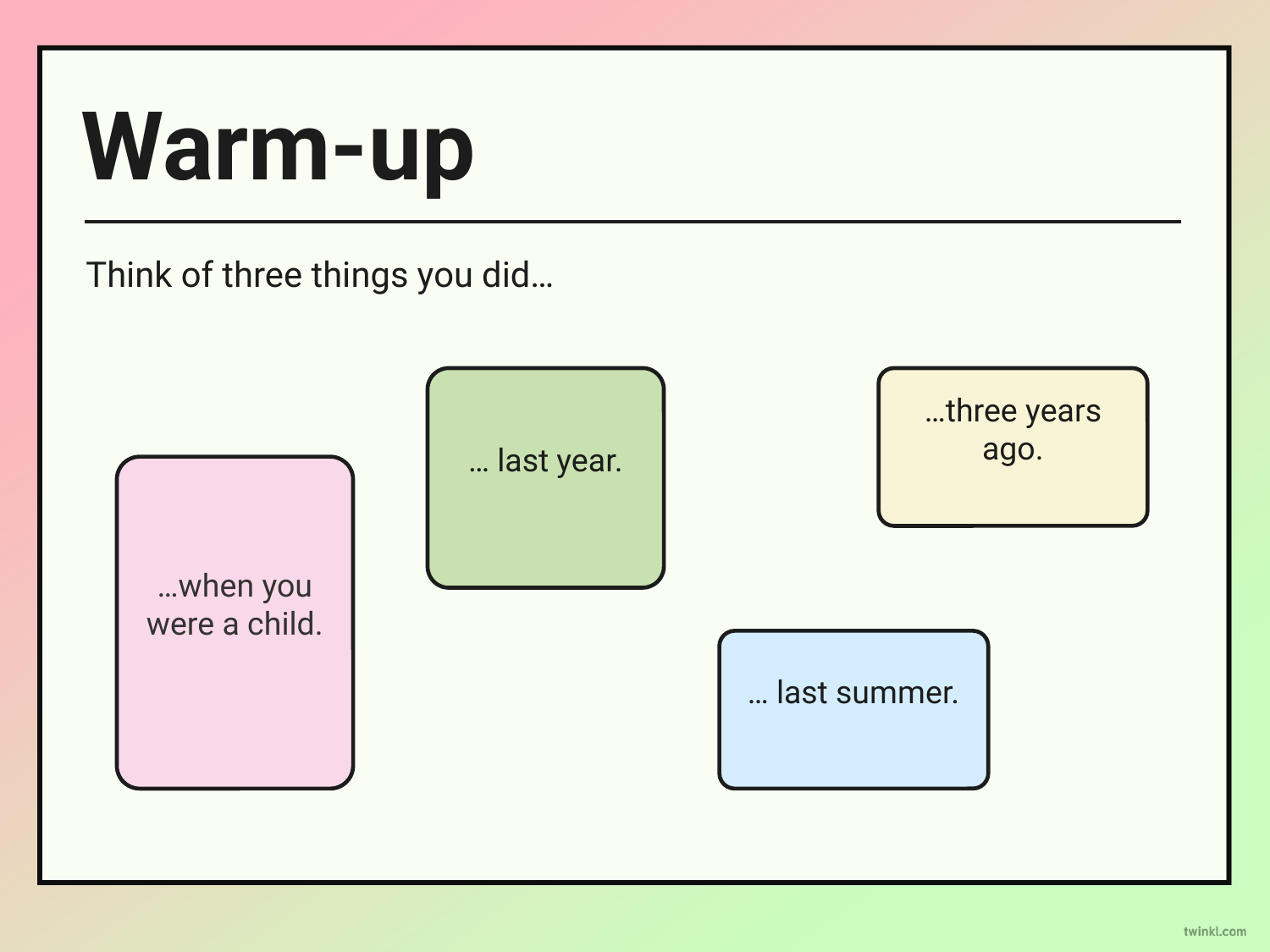

Warm-up
Think of three things you did…
… last year.

…three years ago.

…when you were a child.

… last summer.